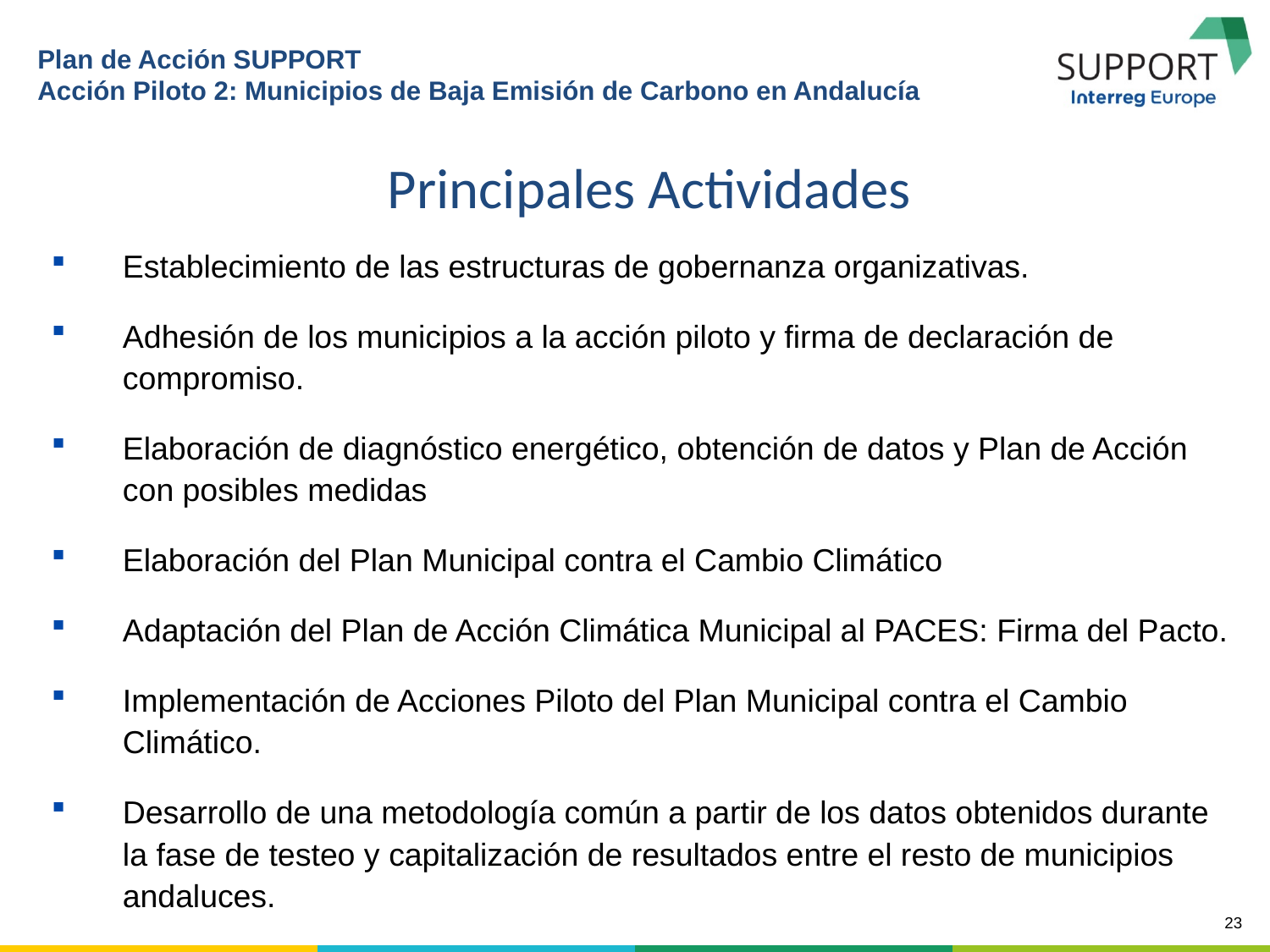

Plan de Acción SUPPORT
Acción Piloto 2: Municipios de Baja Emisión de Carbono en Andalucía
Principales Actividades
Establecimiento de las estructuras de gobernanza organizativas.
Adhesión de los municipios a la acción piloto y firma de declaración de compromiso.
Elaboración de diagnóstico energético, obtención de datos y Plan de Acción con posibles medidas
Elaboración del Plan Municipal contra el Cambio Climático
Adaptación del Plan de Acción Climática Municipal al PACES: Firma del Pacto.
Implementación de Acciones Piloto del Plan Municipal contra el Cambio Climático.
Desarrollo de una metodología común a partir de los datos obtenidos durante la fase de testeo y capitalización de resultados entre el resto de municipios andaluces.